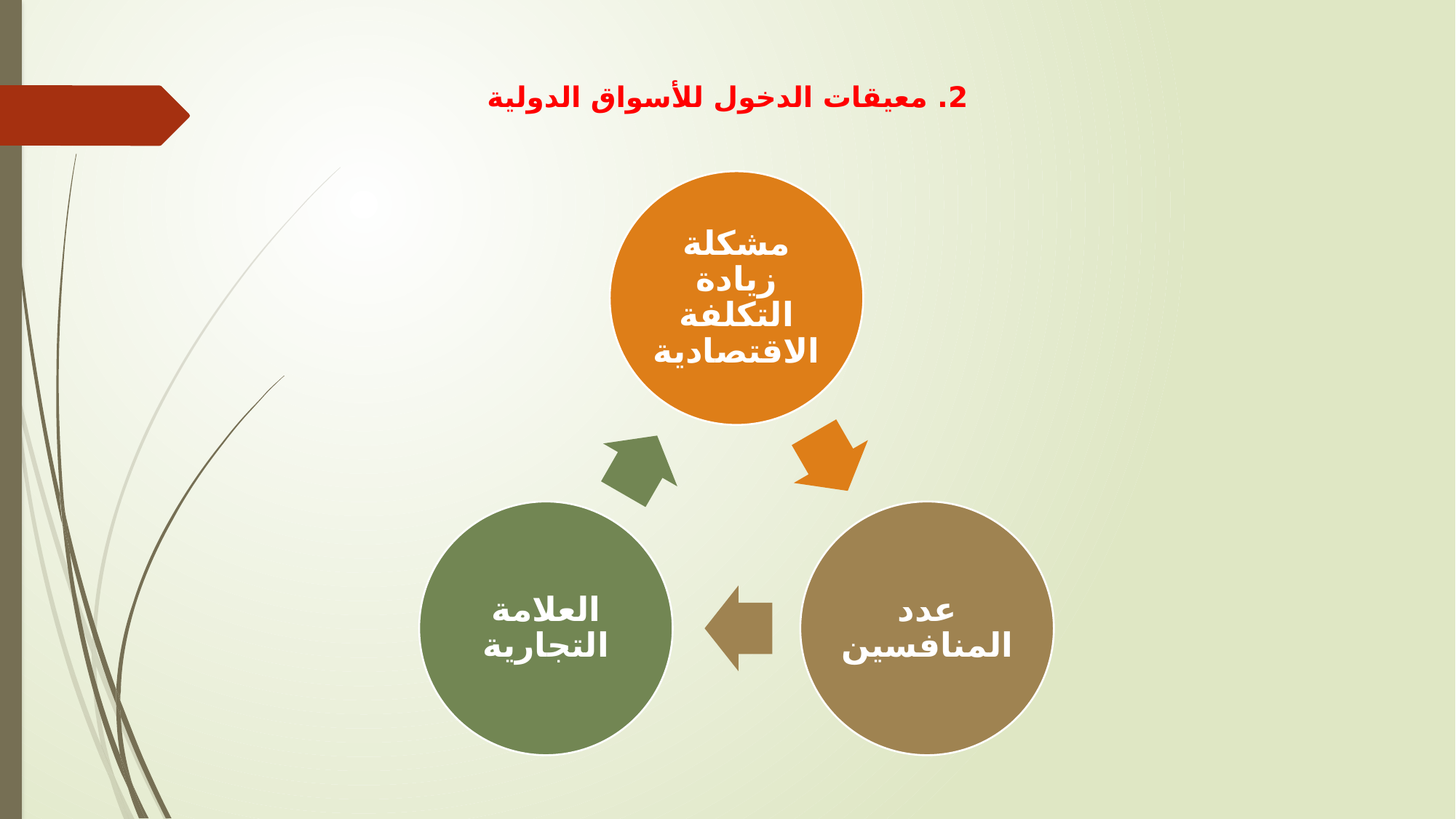

# 2. معيقات الدخول للأسواق الدولية
مشكلة زيادة التكلفة الاقتصادية

عدد المنافسين

العلامة التجارية